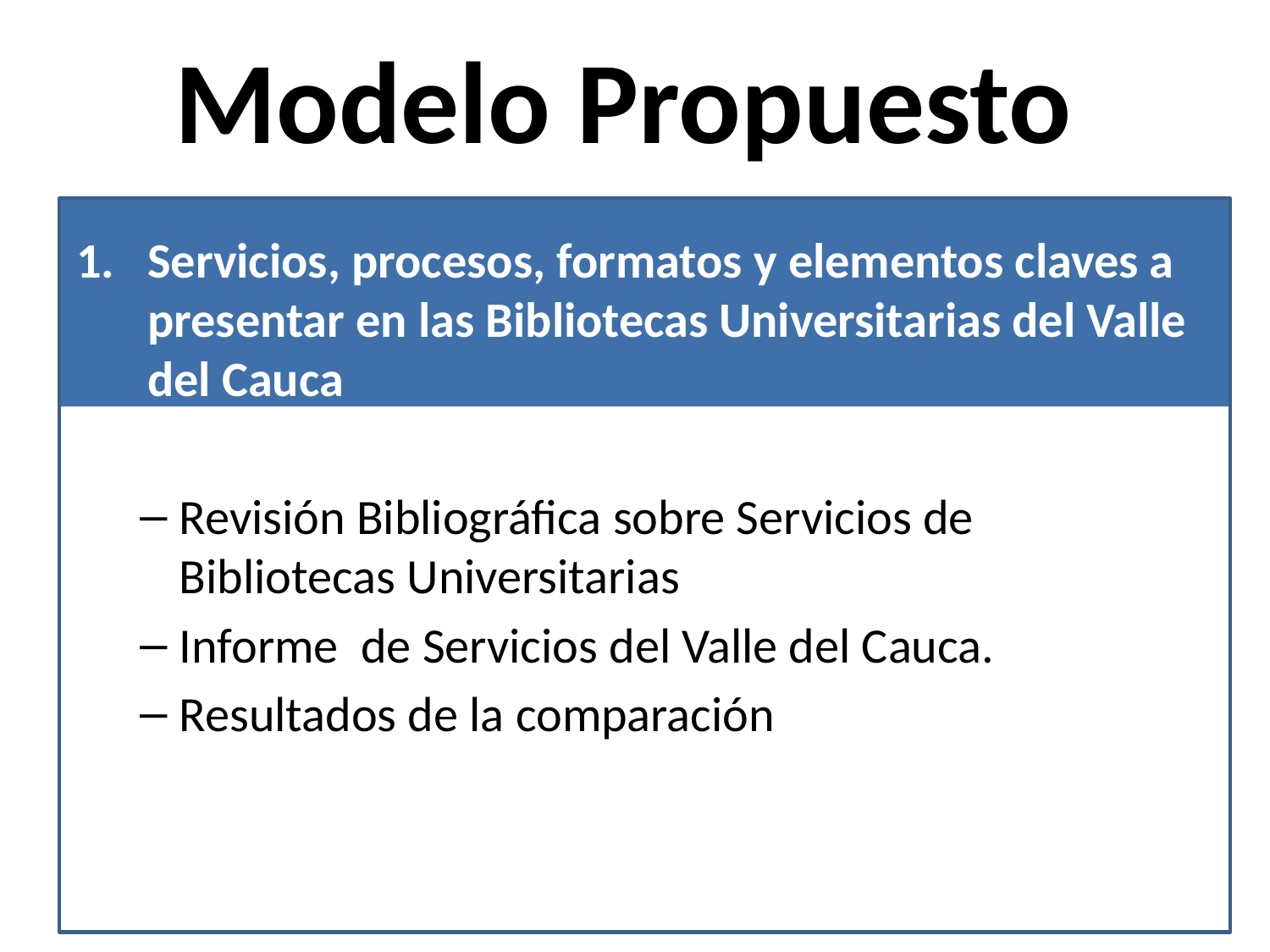

# Modelo Propuesto

Servicios, procesos, formatos y elementos claves a presentar en las Bibliotecas Universitarias del Valle del Cauca

Revisión Bibliográfica sobre Servicios de Bibliotecas Universitarias
Informe  de Servicios del Valle del Cauca.
Resultados de la comparación